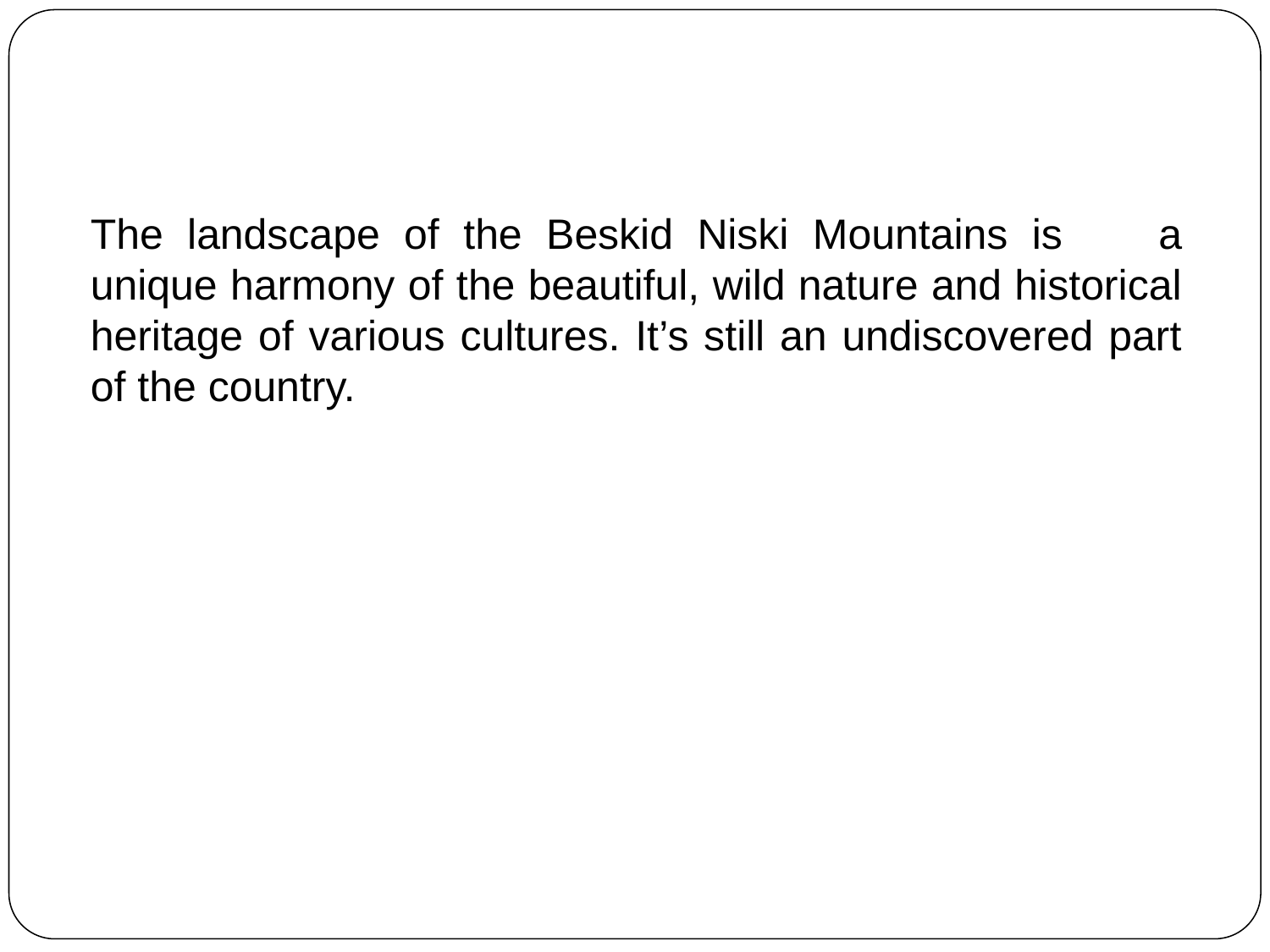

#
The landscape of the Beskid Niski Mountains is    a unique harmony of the beautiful, wild nature and historical heritage of various cultures. It’s still an undiscovered part of the country.